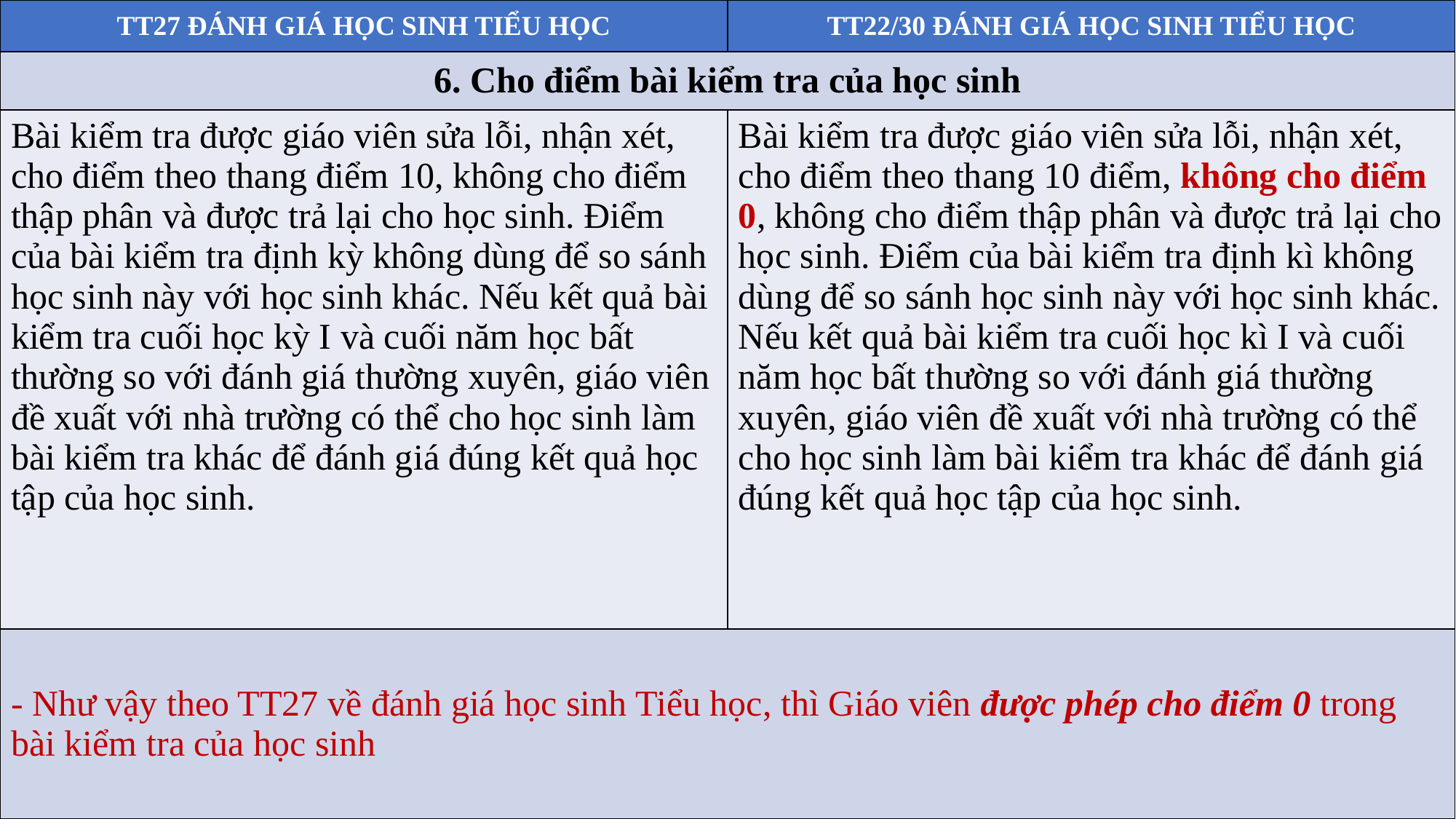

| TT27 ĐÁNH GIÁ HỌC SINH TIỂU HỌC | TT22/30 ĐÁNH GIÁ HỌC SINH TIỂU HỌC |
| --- | --- |
| 6. Cho điểm bài kiểm tra của học sinh |  |
| Bài kiểm tra được giáo viên sửa lỗi, nhận xét, cho điểm theo thang điểm 10, không cho điểm thập phân và được trả lại cho học sinh. Điểm của bài kiểm tra định kỳ không dùng để so sánh học sinh này với học sinh khác. Nếu kết quả bài kiểm tra cuối học kỳ I và cuối năm học bất thường so với đánh giá thường xuyên, giáo viên đề xuất với nhà trường có thể cho học sinh làm bài kiểm tra khác để đánh giá đúng kết quả học tập của học sinh. | Bài kiểm tra được giáo viên sửa lỗi, nhận xét, cho điểm theo thang 10 điểm, không cho điểm 0, không cho điểm thập phân và được trả lại cho học sinh. Điểm của bài kiểm tra định kì không dùng để so sánh học sinh này với học sinh khác. Nếu kết quả bài kiểm tra cuối học kì I và cuối năm học bất thường so với đánh giá thường xuyên, giáo viên đề xuất với nhà trường có thể cho học sinh làm bài kiểm tra khác để đánh giá đúng kết quả học tập của học sinh. |
| - Như vậy theo TT27 về đánh giá học sinh Tiểu học, thì Giáo viên được phép cho điểm 0 trong bài kiểm tra của học sinh |  |